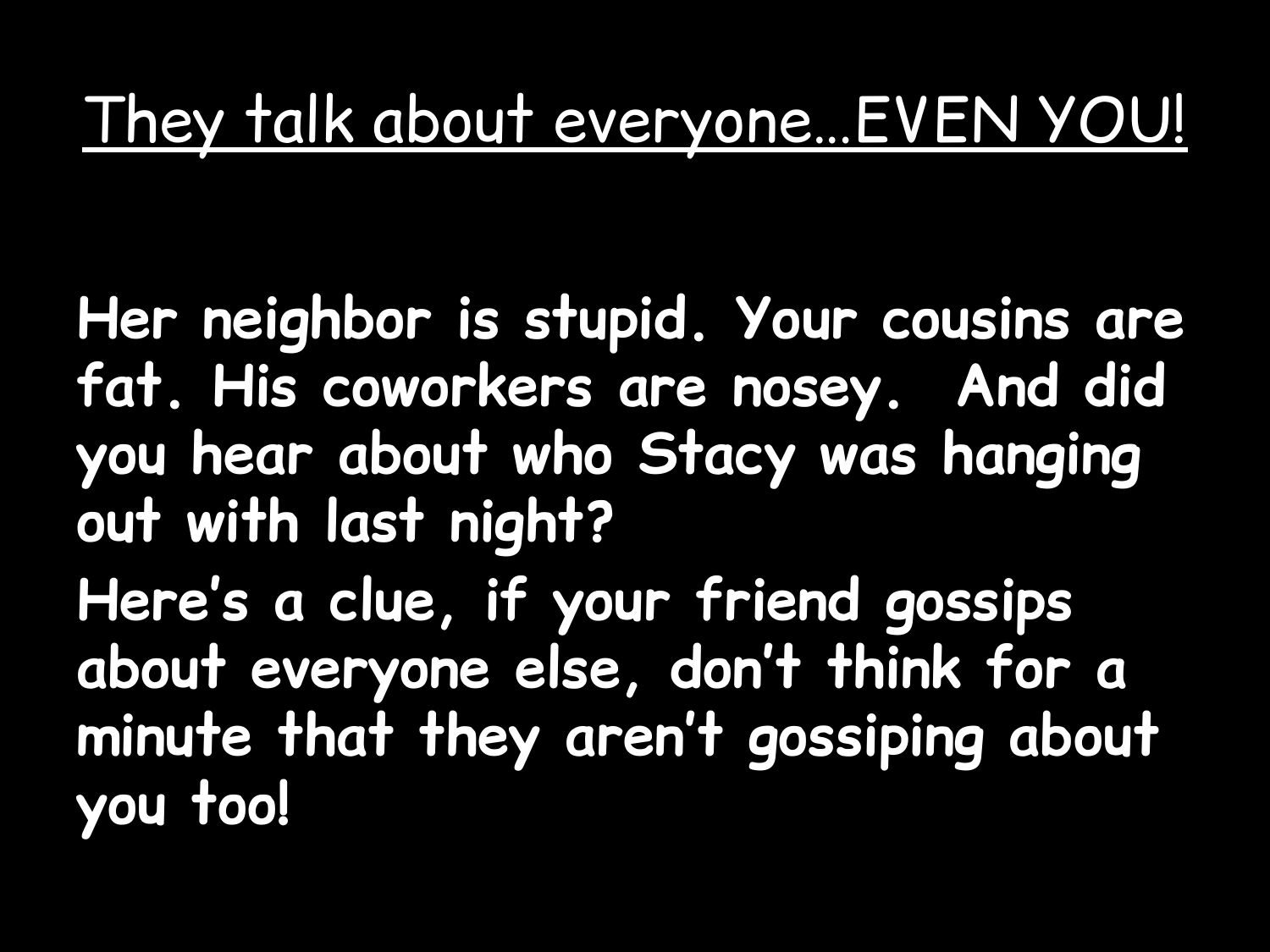

They talk about everyone…EVEN YOU!
Her neighbor is stupid. Your cousins are fat. His coworkers are nosey.  And did you hear about who Stacy was hanging out with last night?
Here’s a clue, if your friend gossips about everyone else, don’t think for a minute that they aren’t gossiping about you too!